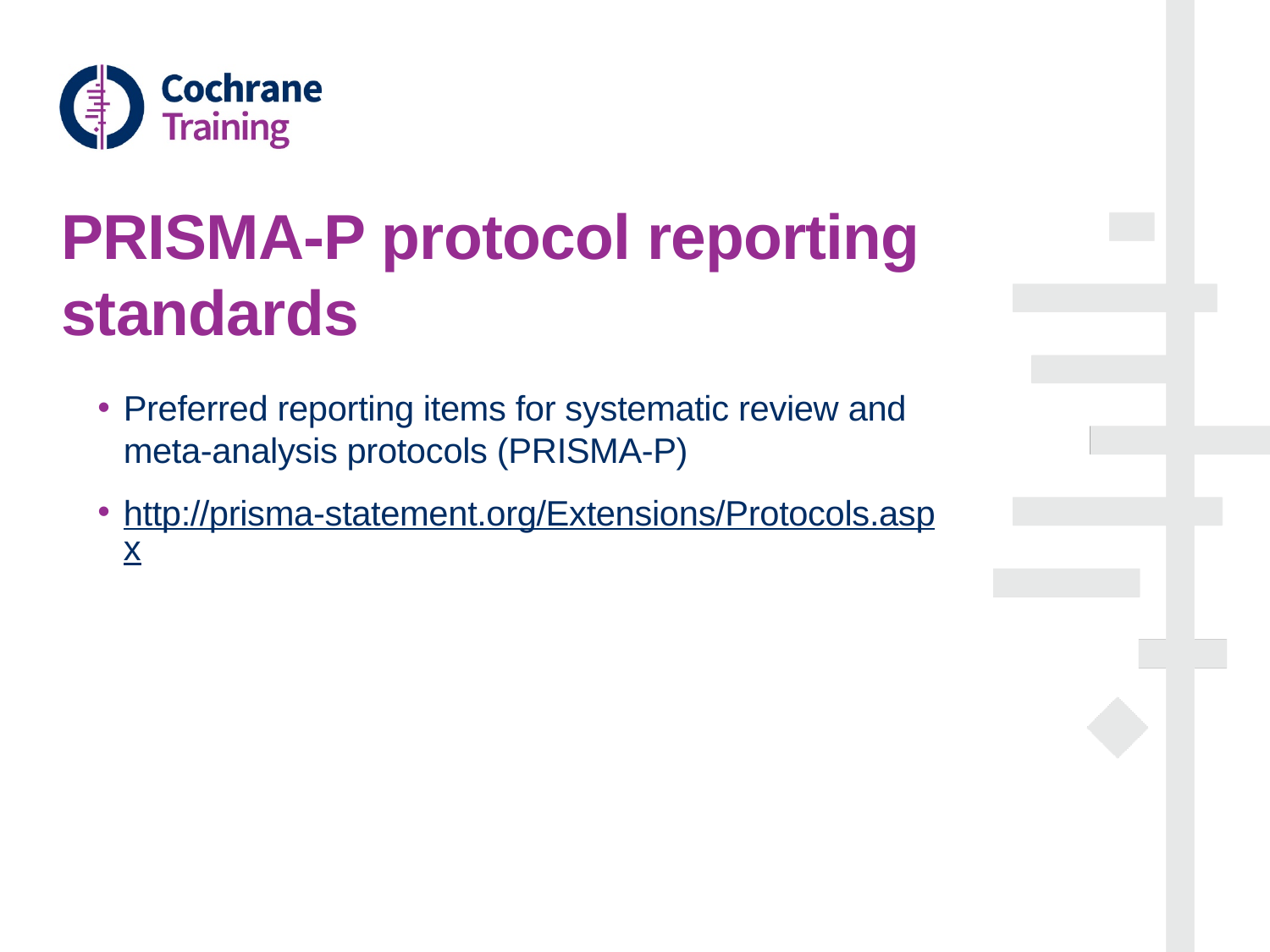

# PRISMA-P protocol reporting standards
Preferred reporting items for systematic review and meta-analysis protocols (PRISMA-P)
http://prisma-statement.org/Extensions/Protocols.aspx